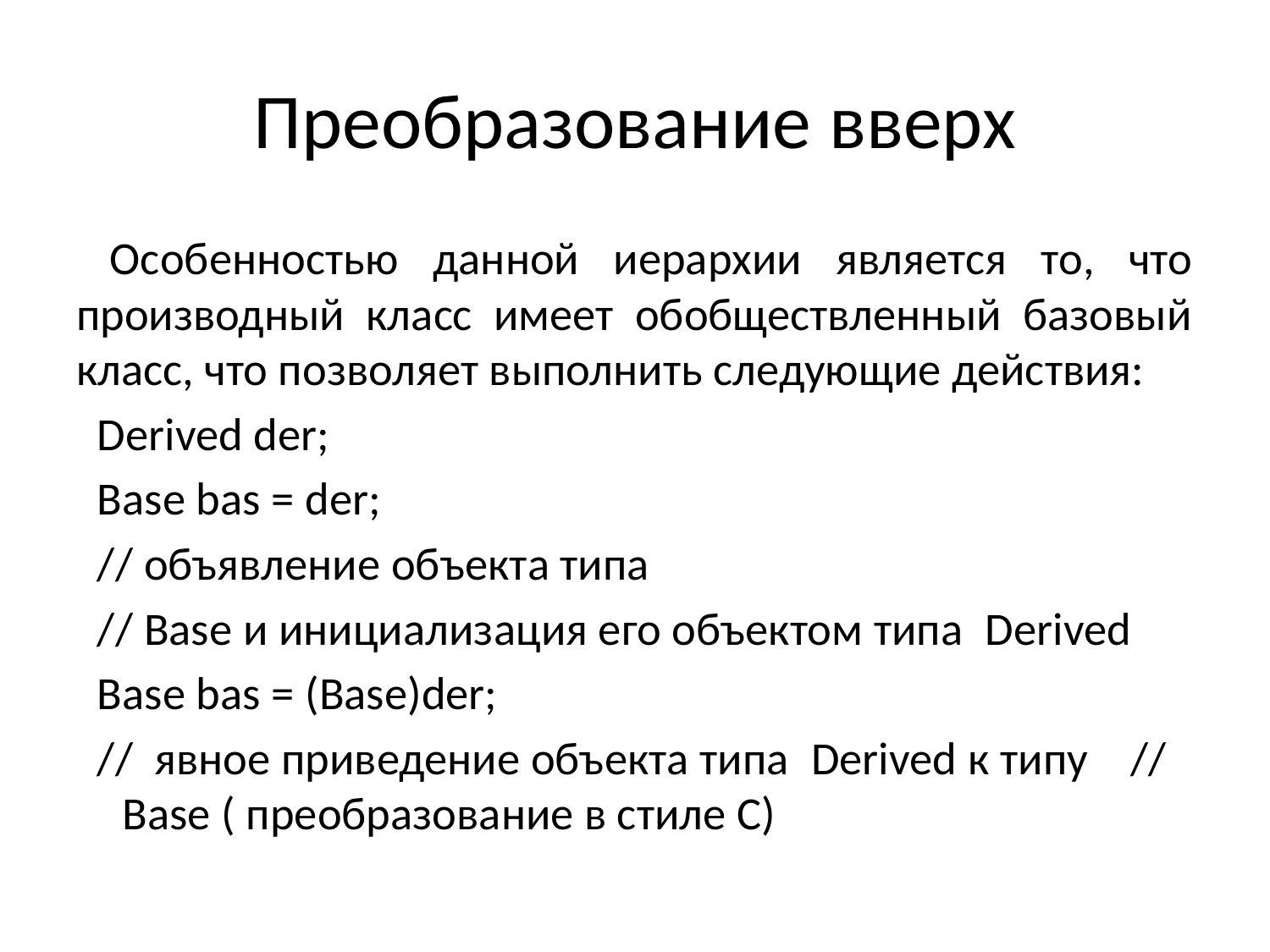

# Преобразование вверх
Особенностью данной иерархии является то, что производный класс имеет обобществленный базовый класс, что позволяет выполнить следующие действия:
  Derived der;
  Base bas = der;
  // объявление объекта типа
  // Base и инициализация его объектом типа  Derived
  Base bas = (Base)der;
  //  явное приведение объекта типа  Derived к типу    //  Base ( преобразование в стиле С)